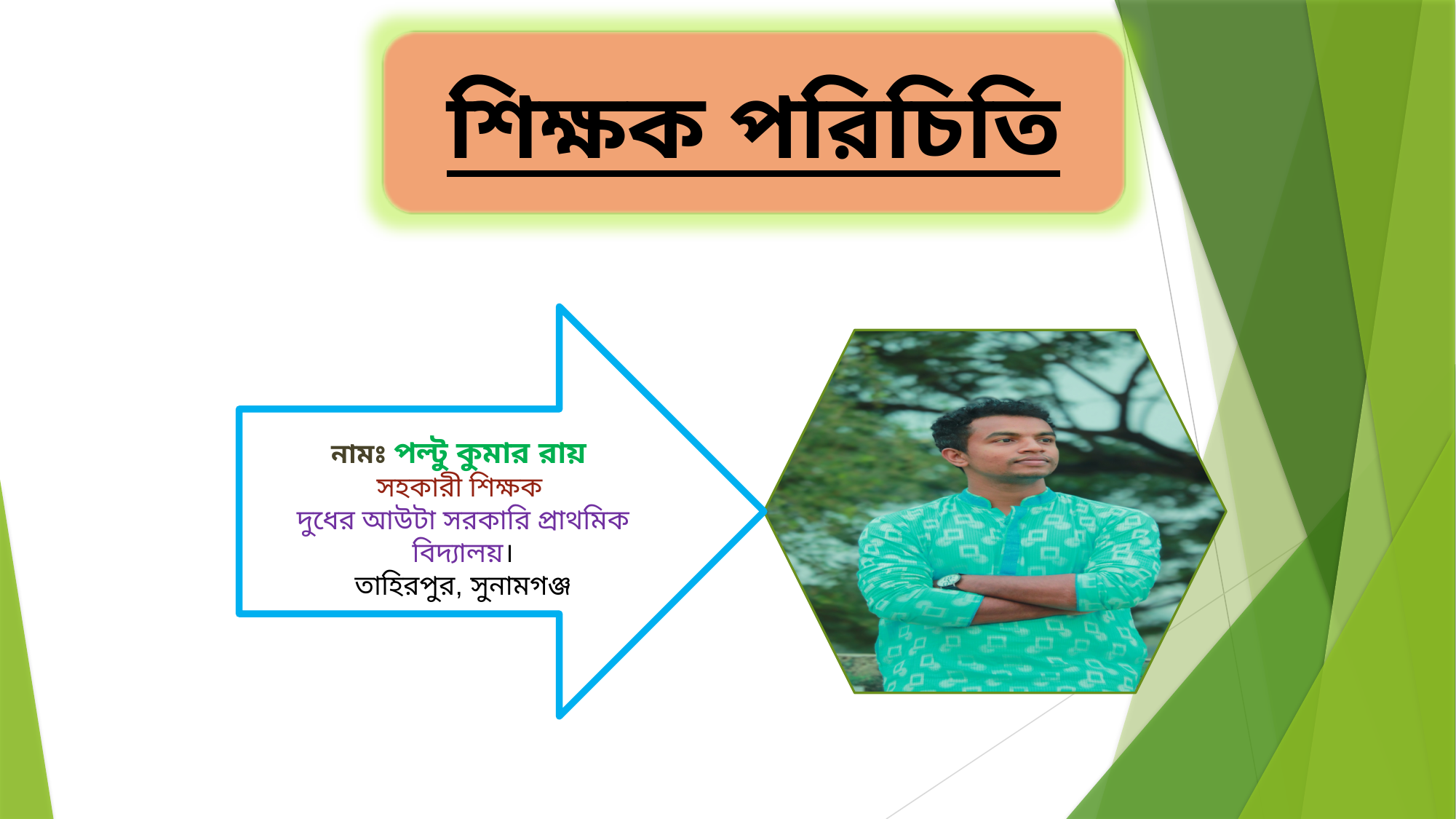

শিক্ষক পরিচিতি

নামঃ পল্টু কুমার রায়
সহকারী শিক্ষক
দুধের আউটা সরকারি প্রাথমিক বিদ্যালয়।
তাহিরপুর, সুনামগঞ্জ